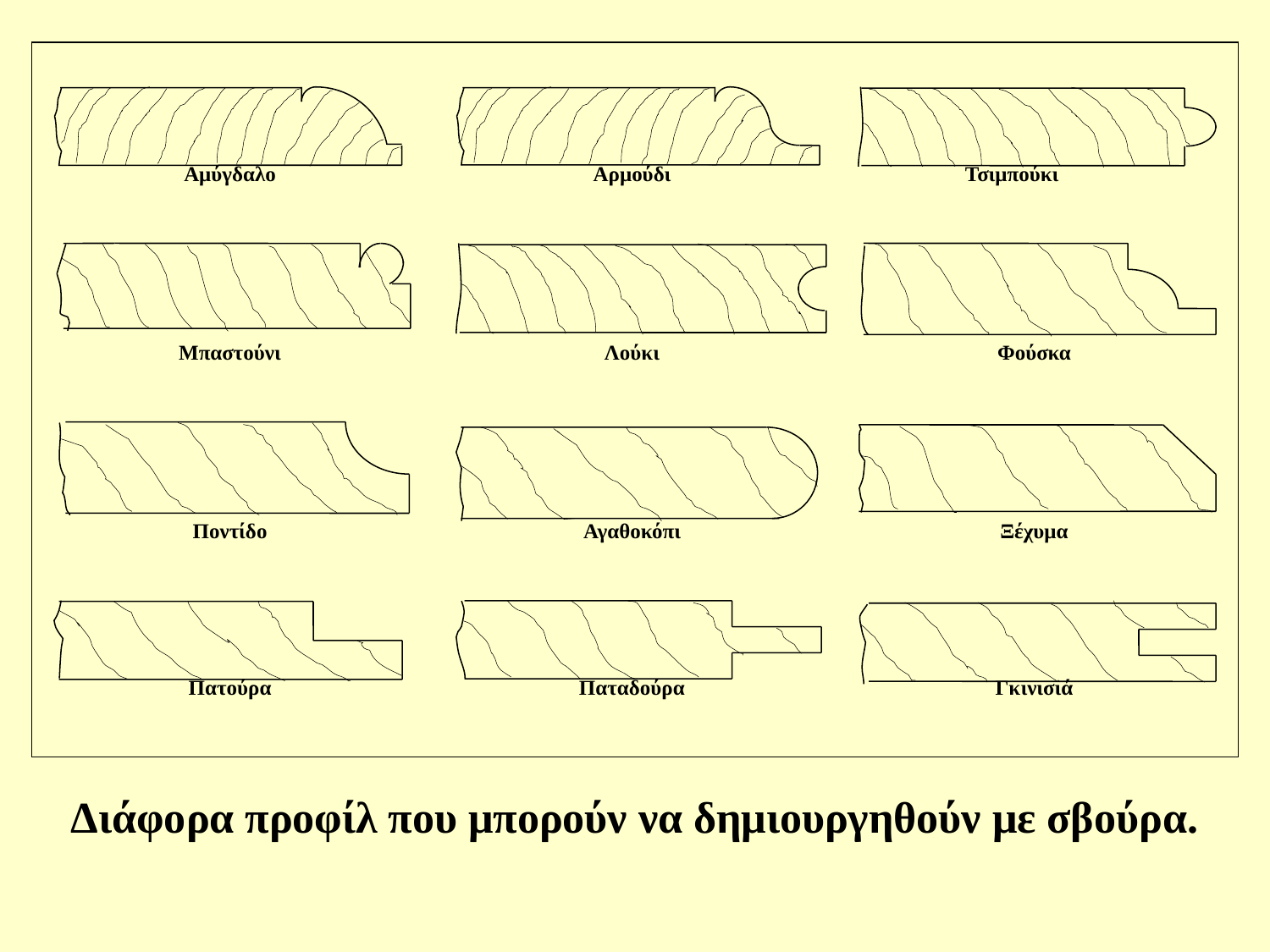

Αμύγδαλο
Αρμούδι
Τσιμπούκι

Μπαστούνι
Λούκι
Φούσκα

Ποντίδο
Αγαθοκόπι
Ξέχυμα

Πατούρα
Παταδούρα
Γκινισιά
Διάφορα προφίλ που μπορούν να δημιουργηθούν με σβούρα.